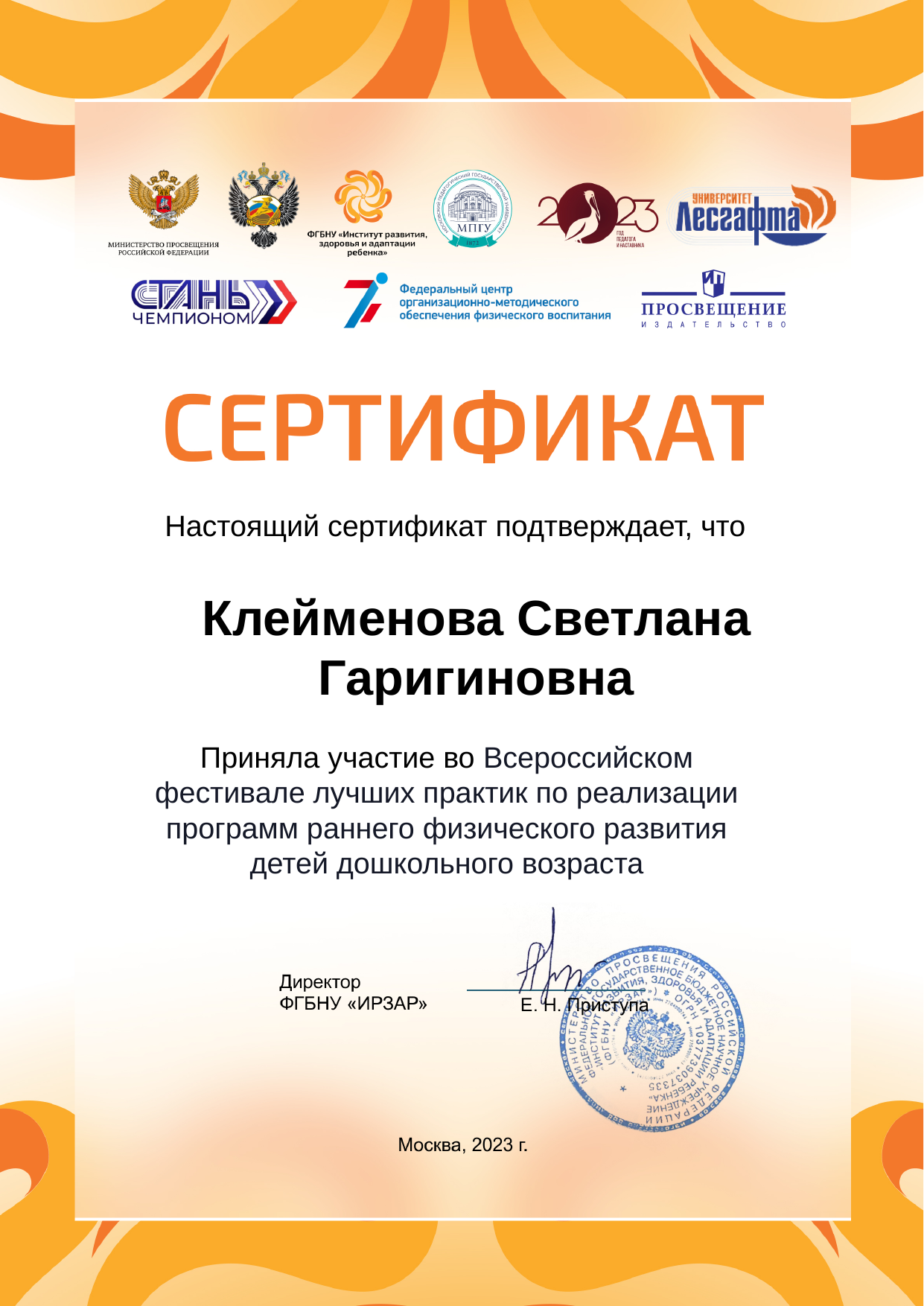

Настоящий сертификат подтверждает, что
Клейменова Светлана Гаригиновна
Приняла участие во Всероссийском фестивале лучших практик по реализации программ раннего физического развития детей дошкольного возраста